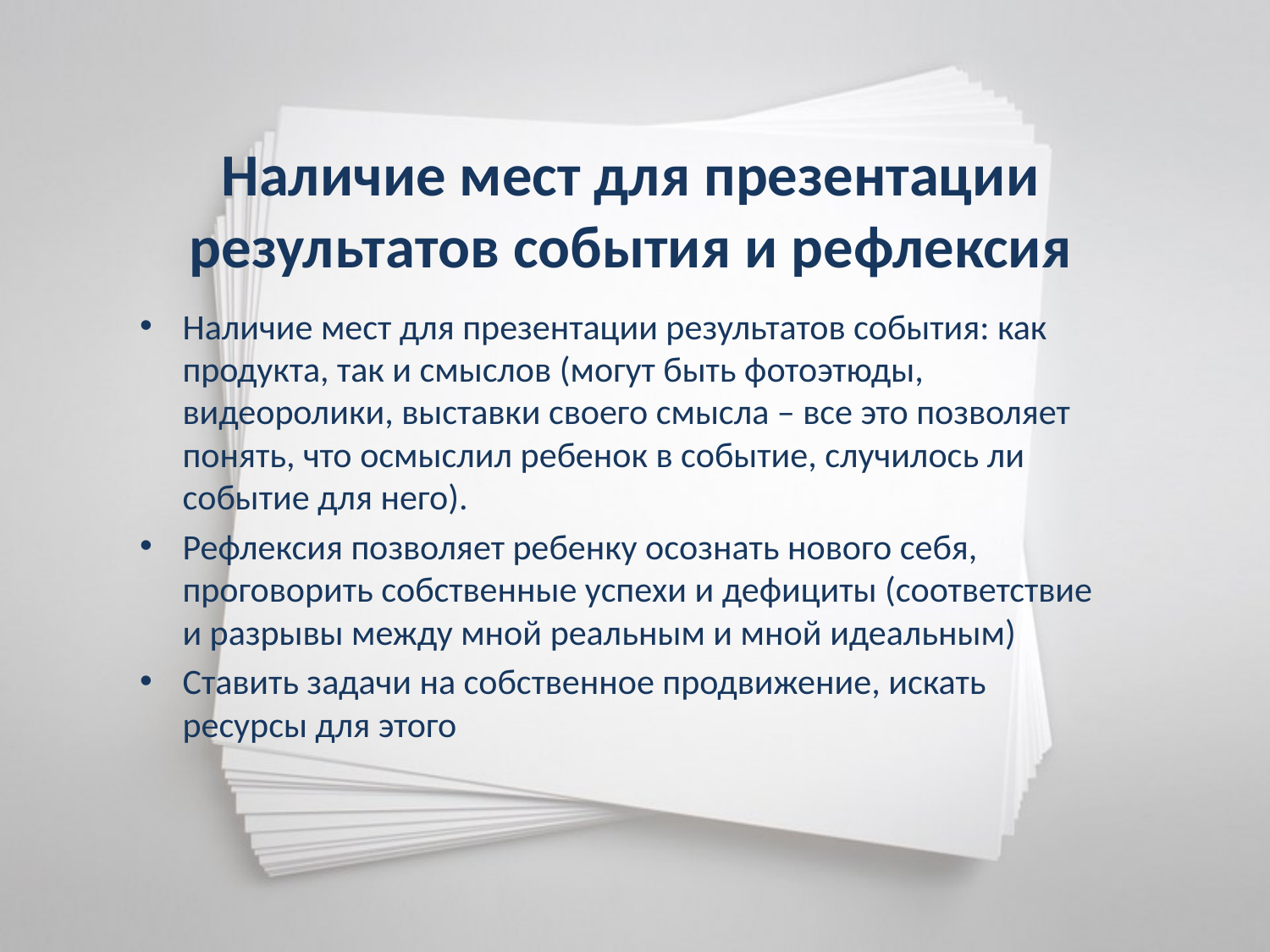

# Наличие мест для презентации результатов события и рефлексия
Наличие мест для презентации результатов события: как продукта, так и смыслов (могут быть фотоэтюды, видеоролики, выставки своего смысла – все это позволяет понять, что осмыслил ребенок в событие, случилось ли событие для него).
Рефлексия позволяет ребенку осознать нового себя, проговорить собственные успехи и дефициты (соответствие и разрывы между мной реальным и мной идеальным)
Ставить задачи на собственное продвижение, искать ресурсы для этого